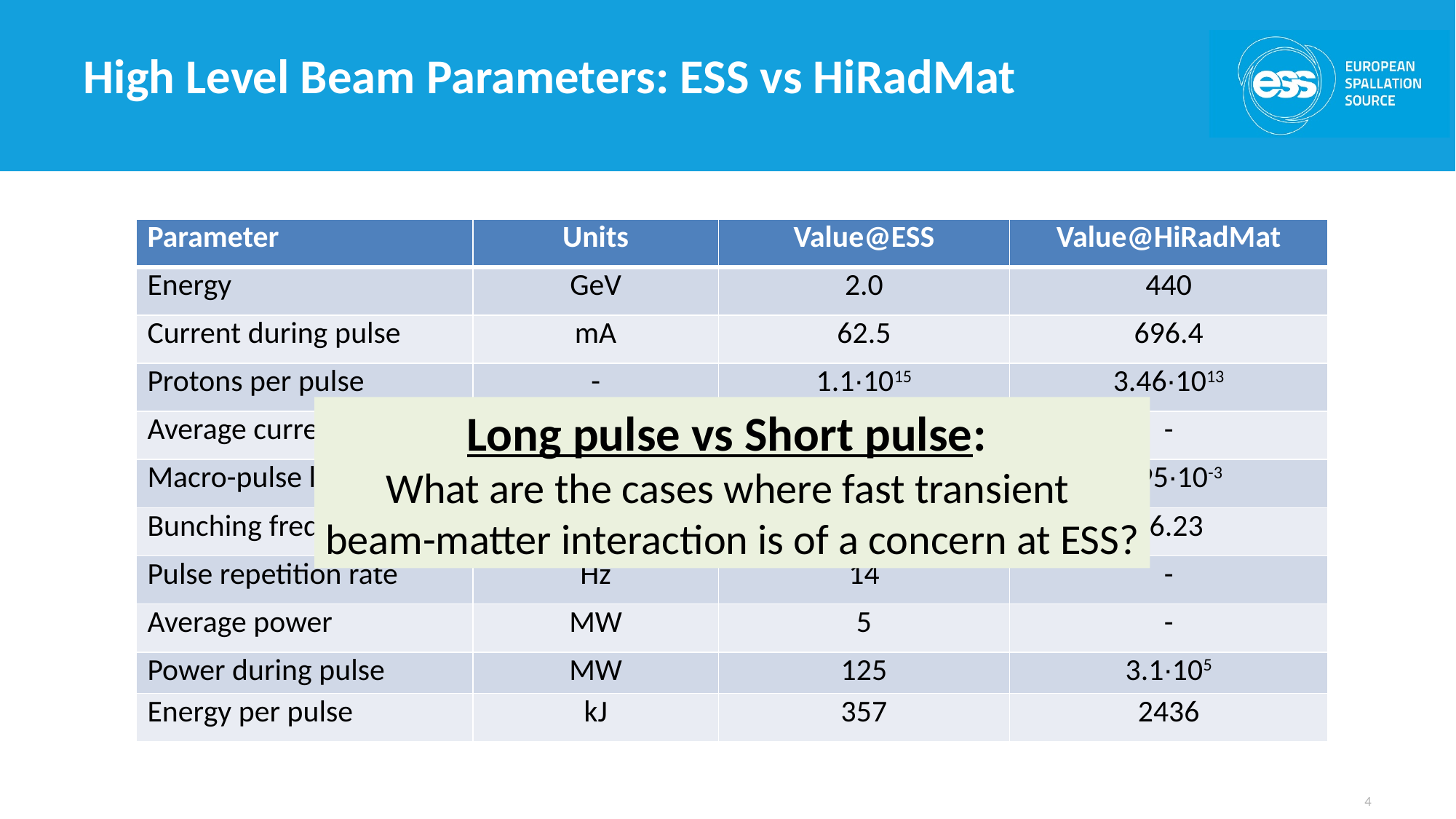

# High Level Beam Parameters: ESS vs HiRadMat

| Parameter | Units | Value@ESS | Value@HiRadMat |
| --- | --- | --- | --- |
| Energy | GeV | 2.0 | 440 |
| Current during pulse | mA | 62.5 | 696.4 |
| Protons per pulse | - | 1.1∙1015 | 3.46∙1013 |
| Average current | mA | 2.5 | - |
| Macro-pulse length | ms | 2.86 | 7.95∙10-3 |
| Bunching frequency | MHz | 352.21 | 36.23 |
| Pulse repetition rate | Hz | 14 | - |
| Average power | MW | 5 | - |
| Power during pulse | MW | 125 | 3.1∙105 |
| Energy per pulse | kJ | 357 | 2436 |
Long pulse vs Short pulse:
What are the cases where fast transient
beam-matter interaction is of a concern at ESS?
4